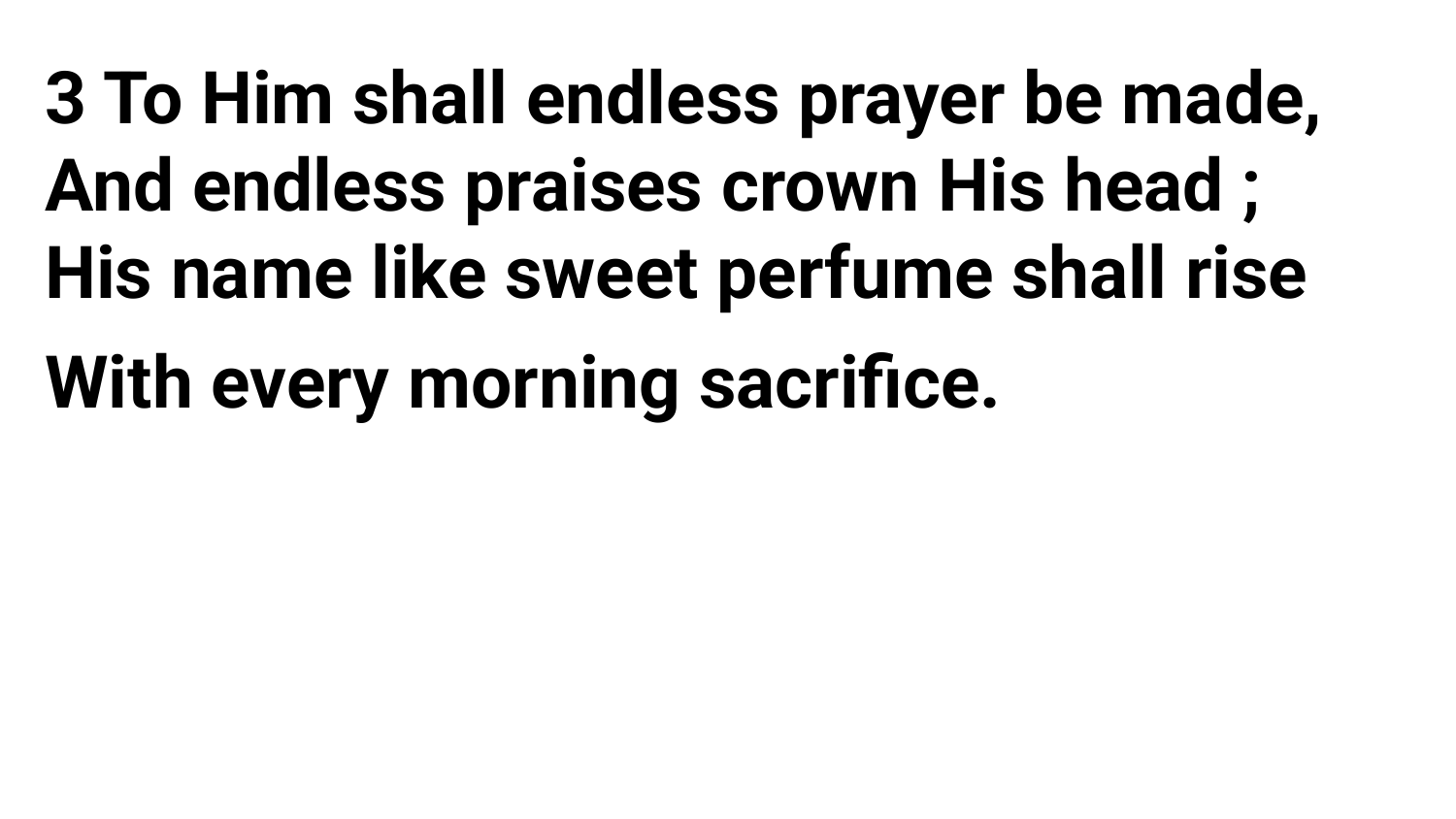

3 To Him shall endless prayer be made,
And endless praises crown His head ;
His name like sweet perfume shall rise
With every morning sacrifice.